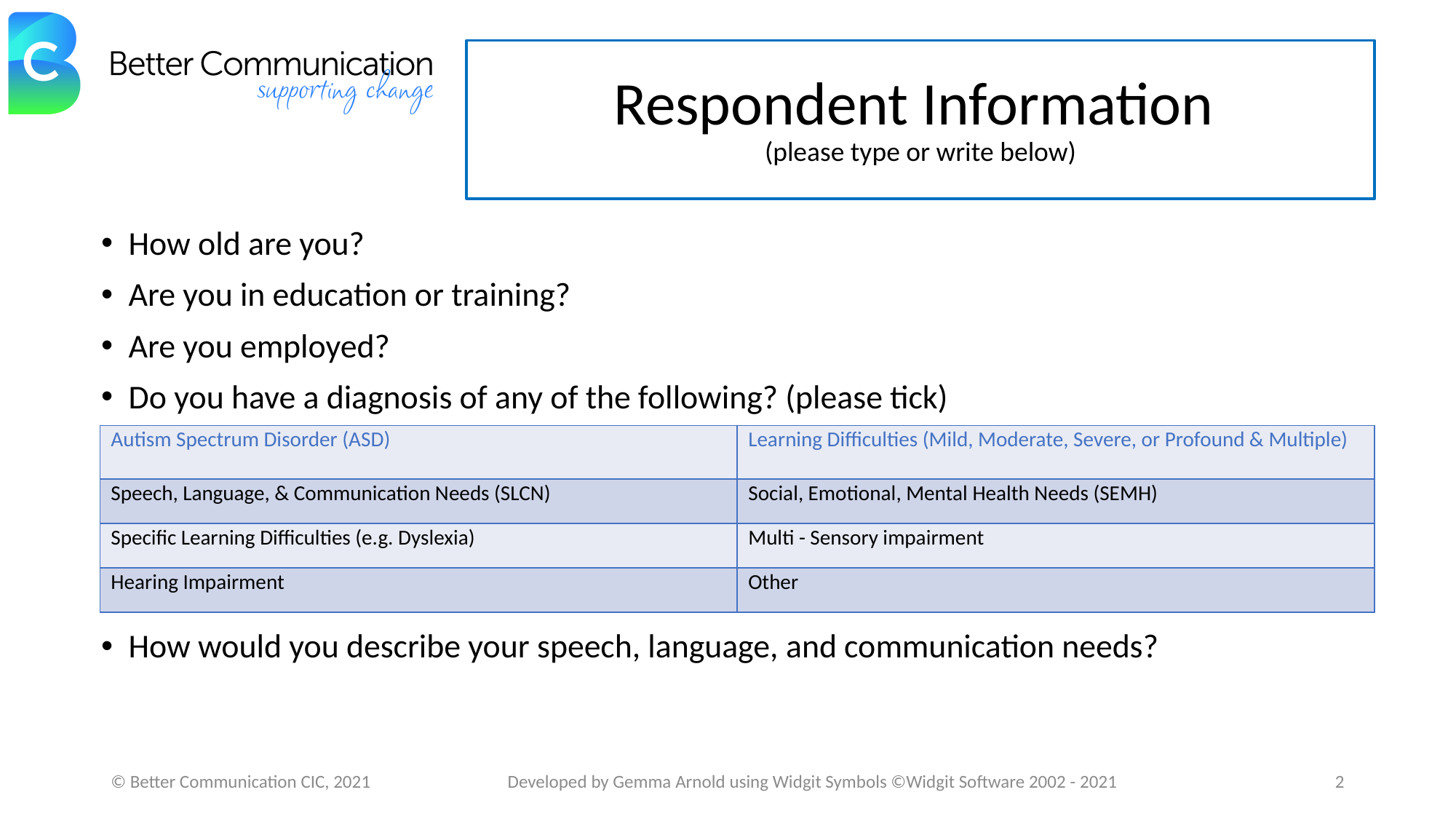

# Respondent Information (please type or write below)
How old are you?
Are you in education or training?
Are you employed?
Do you have a diagnosis of any of the following? (please tick)

How would you describe your speech, language, and communication needs?

| Autism Spectrum Disorder (ASD) | Learning Difficulties (Mild, Moderate, Severe, or Profound & Multiple) |
| --- | --- |
| Speech, Language, & Communication Needs (SLCN) | Social, Emotional, Mental Health Needs (SEMH) |
| Specific Learning Difficulties (e.g. Dyslexia) | Multi - Sensory impairment |
| Hearing Impairment | Other |
© Better Communication CIC, 2021
Developed by Gemma Arnold using Widgit Symbols ©Widgit Software 2002 - 2021
2